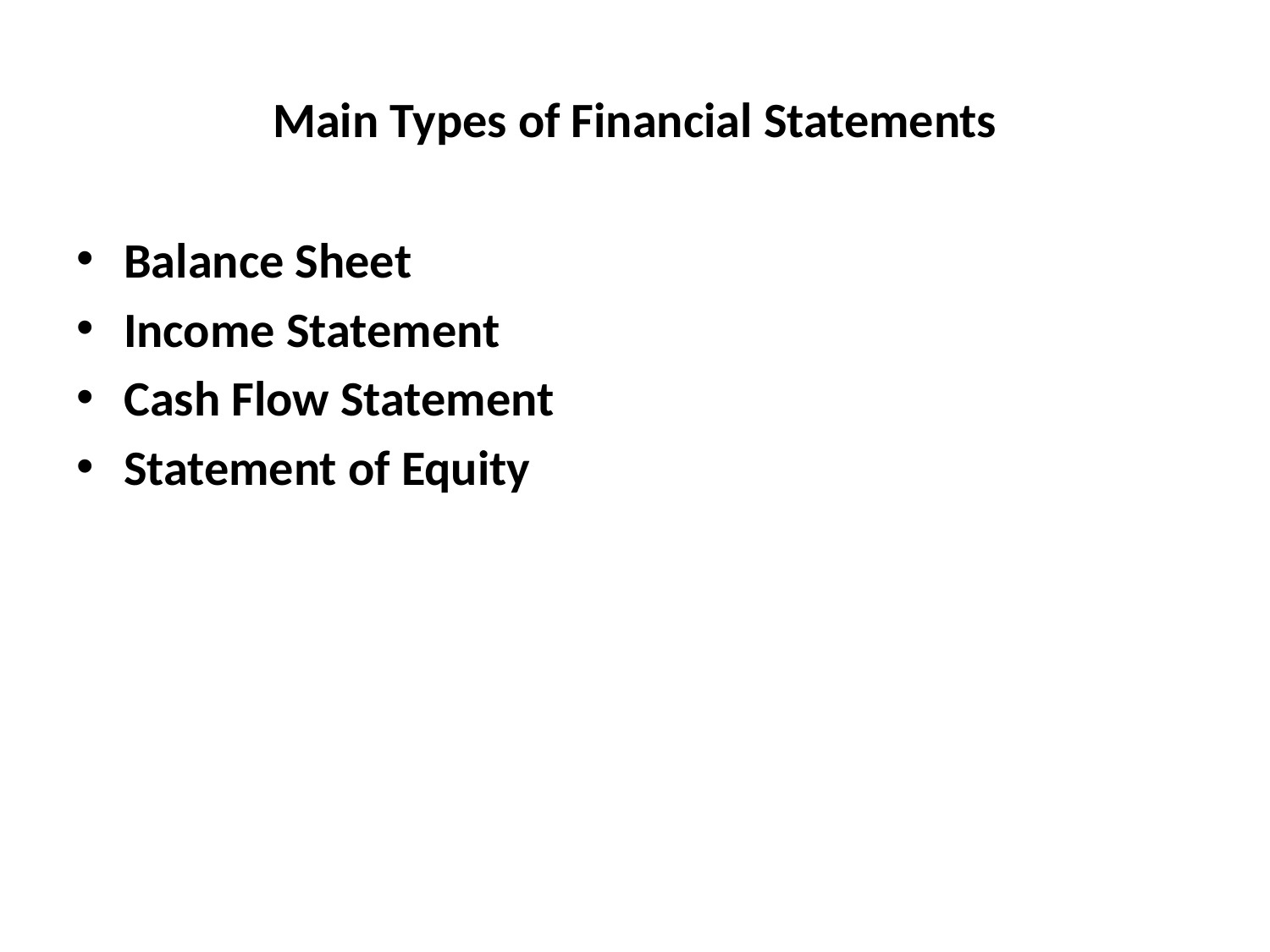

# Main Types of Financial Statements
Balance Sheet
Income Statement
Cash Flow Statement
Statement of Equity